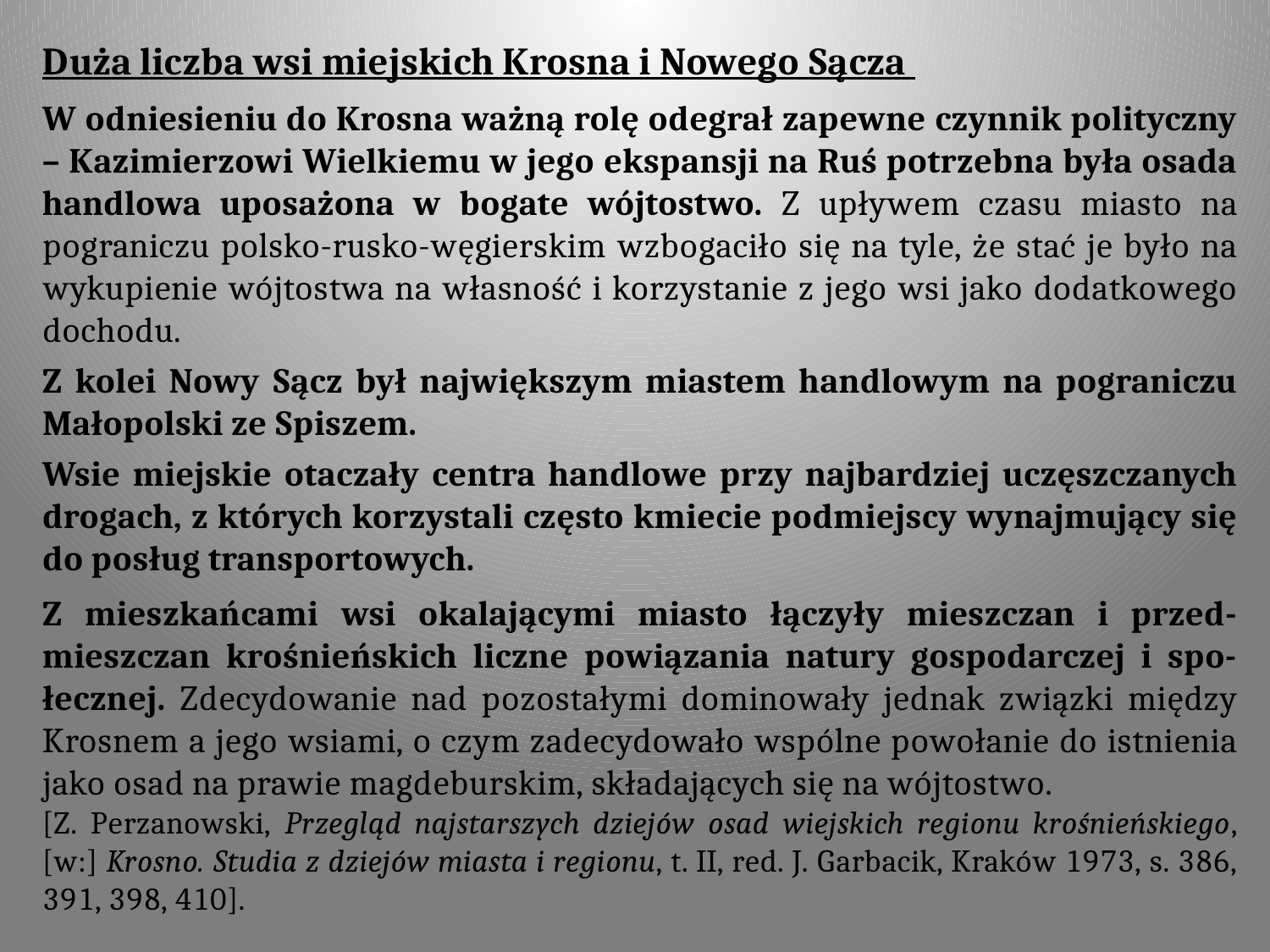

Duża liczba wsi miejskich Krosna i Nowego Sącza

W odniesieniu do Krosna ważną rolę odegrał zapewne czynnik polityczny – Kazimierzowi Wielkiemu w jego ekspansji na Ruś potrzebna była osada handlowa uposażona w bogate wójtostwo. Z upływem czasu miasto na pograniczu polsko-rusko-węgierskim wzbogaciło się na tyle, że stać je było na wykupienie wójtostwa na własność i korzystanie z jego wsi jako dodatkowego dochodu.

Z kolei Nowy Sącz był największym miastem handlowym na pograniczu Małopolski ze Spiszem.

Wsie miejskie otaczały centra handlowe przy najbardziej uczęszczanych drogach, z których korzystali często kmiecie podmiejscy wynajmujący się do posług transportowych.

Z mieszkańcami wsi okalającymi miasto łączyły mieszczan i przed-mieszczan krośnieńskich liczne powiązania natury gospodarczej i spo-łecznej. Zdecydowanie nad pozostałymi dominowały jednak związki między Krosnem a jego wsiami, o czym zadecydowało wspólne powołanie do istnienia jako osad na prawie magdeburskim, składających się na wójtostwo.
[Z. Perzanowski, Przegląd najstarszych dziejów osad wiejskich regionu krośnieńskiego, [w:] Krosno. Studia z dziejów miasta i regionu, t. II, red. J. Garbacik, Kraków 1973, s. 386, 391, 398, 410].